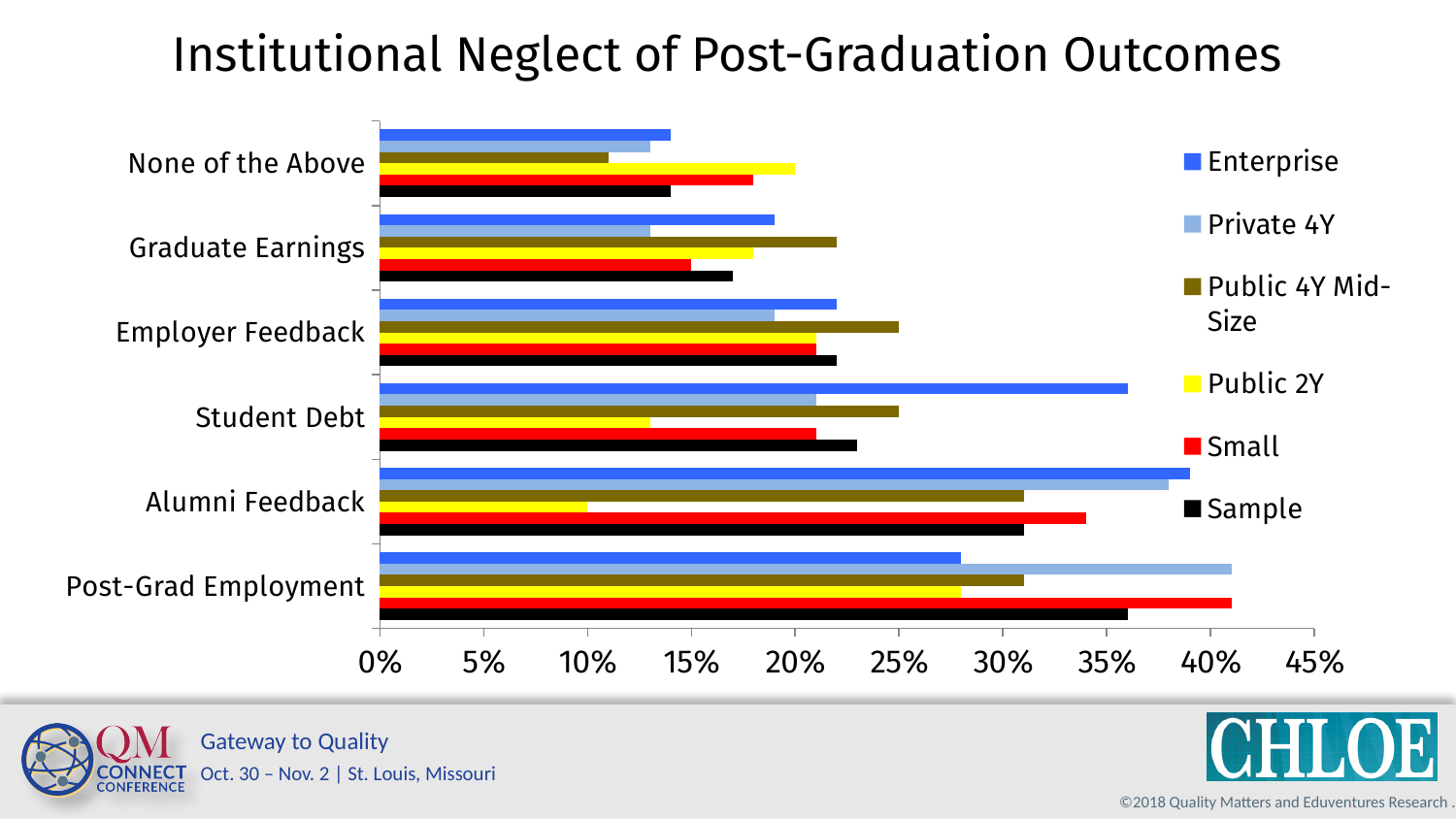

Institutional Neglect of Post-Graduation Outcomes

### Chart

| Category | Sample | Small | Public 2Y | Public 4Y Mid-Size | Private 4Y | Enterprise |
|---|---|---|---|---|---|---|
| Post-Grad Employment | 0.36 | 0.41 | 0.28 | 0.31 | 0.41 | 0.28 |
| Alumni Feedback | 0.31 | 0.34 | 0.1 | 0.31 | 0.38 | 0.39 |
| Student Debt | 0.23 | 0.21 | 0.13 | 0.25 | 0.21 | 0.36 |
| Employer Feedback | 0.22 | 0.21 | 0.21 | 0.25 | 0.19 | 0.22 |
| Graduate Earnings | 0.17 | 0.15 | 0.18 | 0.22 | 0.13 | 0.19 |
| None of the Above | 0.14 | 0.18 | 0.2 | 0.11 | 0.13 | 0.14 |